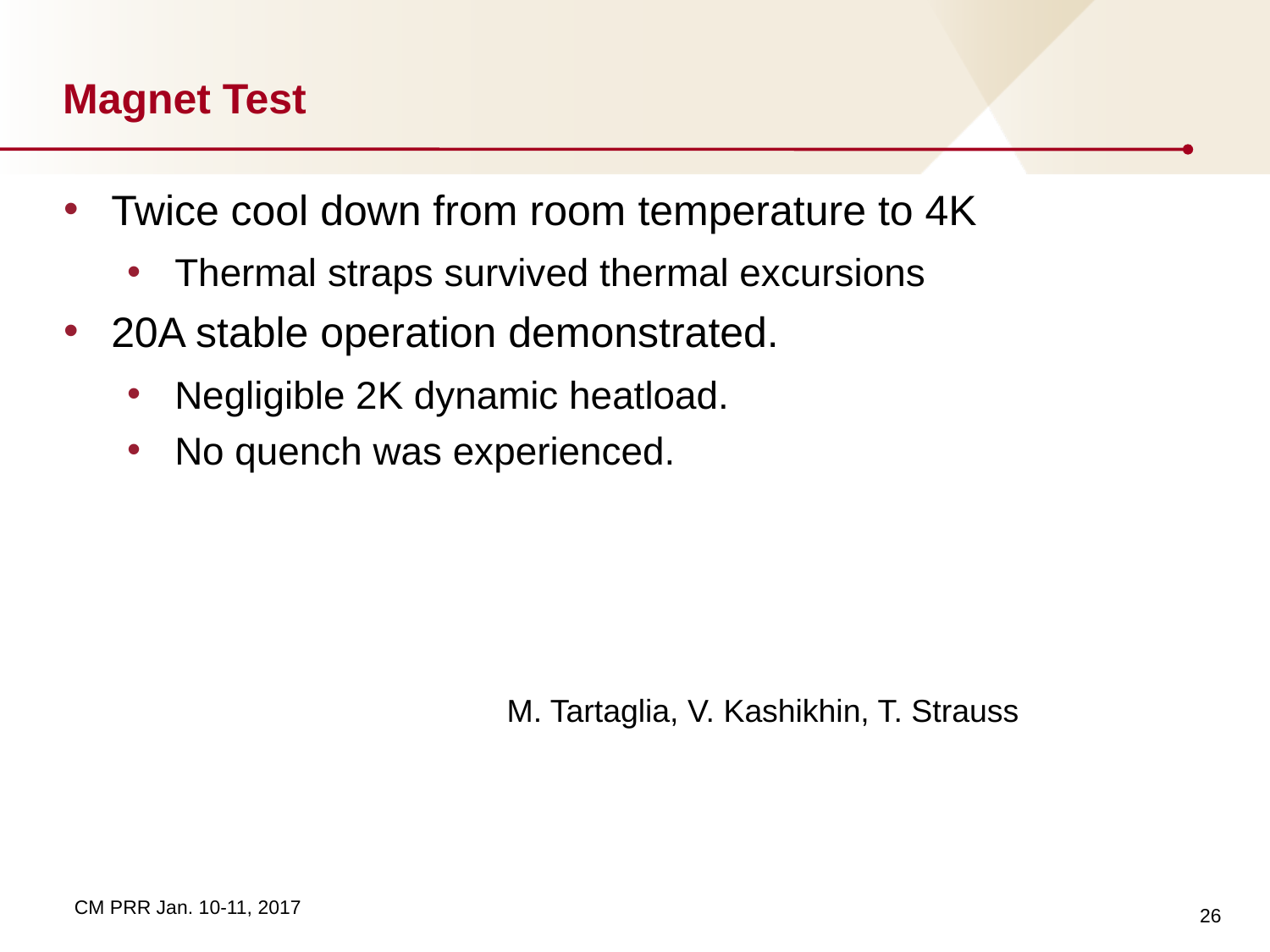

# Magnet Test
Twice cool down from room temperature to 4K
Thermal straps survived thermal excursions
20A stable operation demonstrated.
Negligible 2K dynamic heatload.
No quench was experienced.
M. Tartaglia, V. Kashikhin, T. Strauss
26
CM PRR Jan. 10-11, 2017